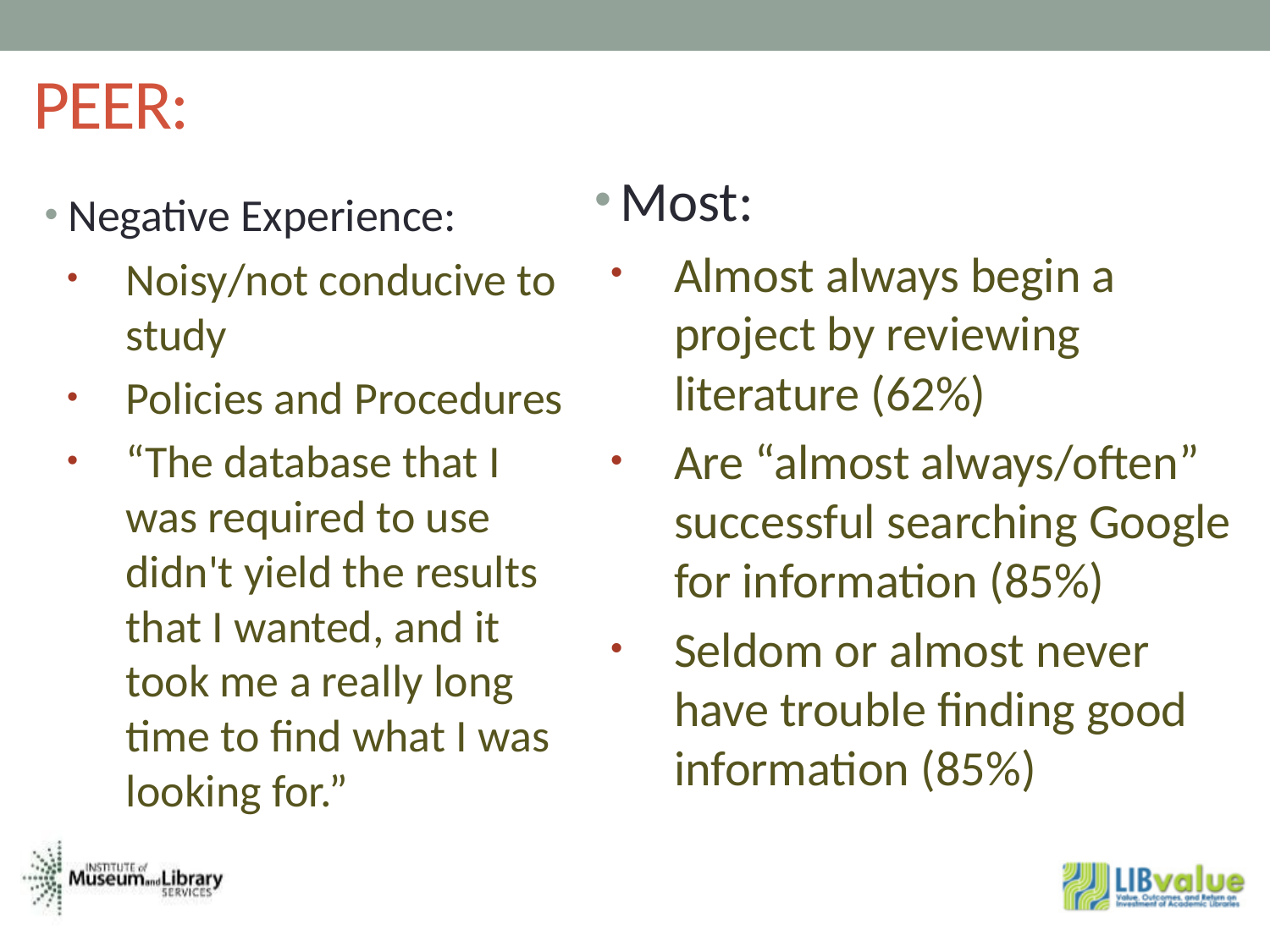

# PEER:
Most:
Almost always begin a project by reviewing literature (62%)
Are “almost always/often” successful searching Google for information (85%)
Seldom or almost never have trouble finding good information (85%)
Negative Experience:
Noisy/not conducive to study
Policies and Procedures
“The database that I was required to use didn't yield the results that I wanted, and it took me a really long time to find what I was looking for.”